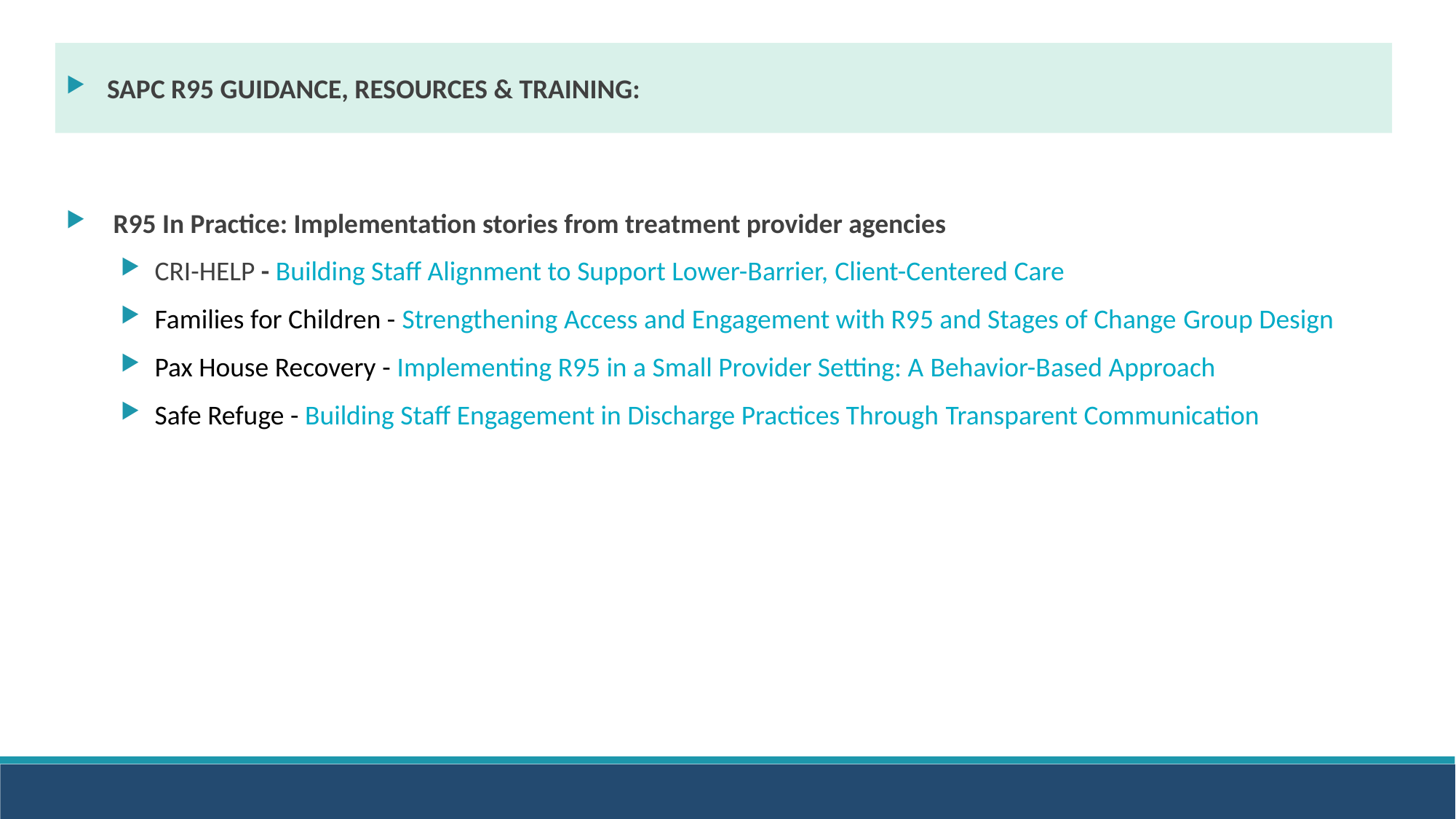

SAPC R95 GUIDANCE, RESOURCES & TRAINING:

 R95 In Practice: Implementation stories from treatment provider agencies
CRI-HELP - Building Staff Alignment to Support Lower-Barrier, Client-Centered Care
Families for Children - Strengthening Access and Engagement with R95 and Stages of Change Group Design
Pax House Recovery - Implementing R95 in a Small Provider Setting: A Behavior-Based Approach
Safe Refuge - Building Staff Engagement in Discharge Practices Through Transparent Communication